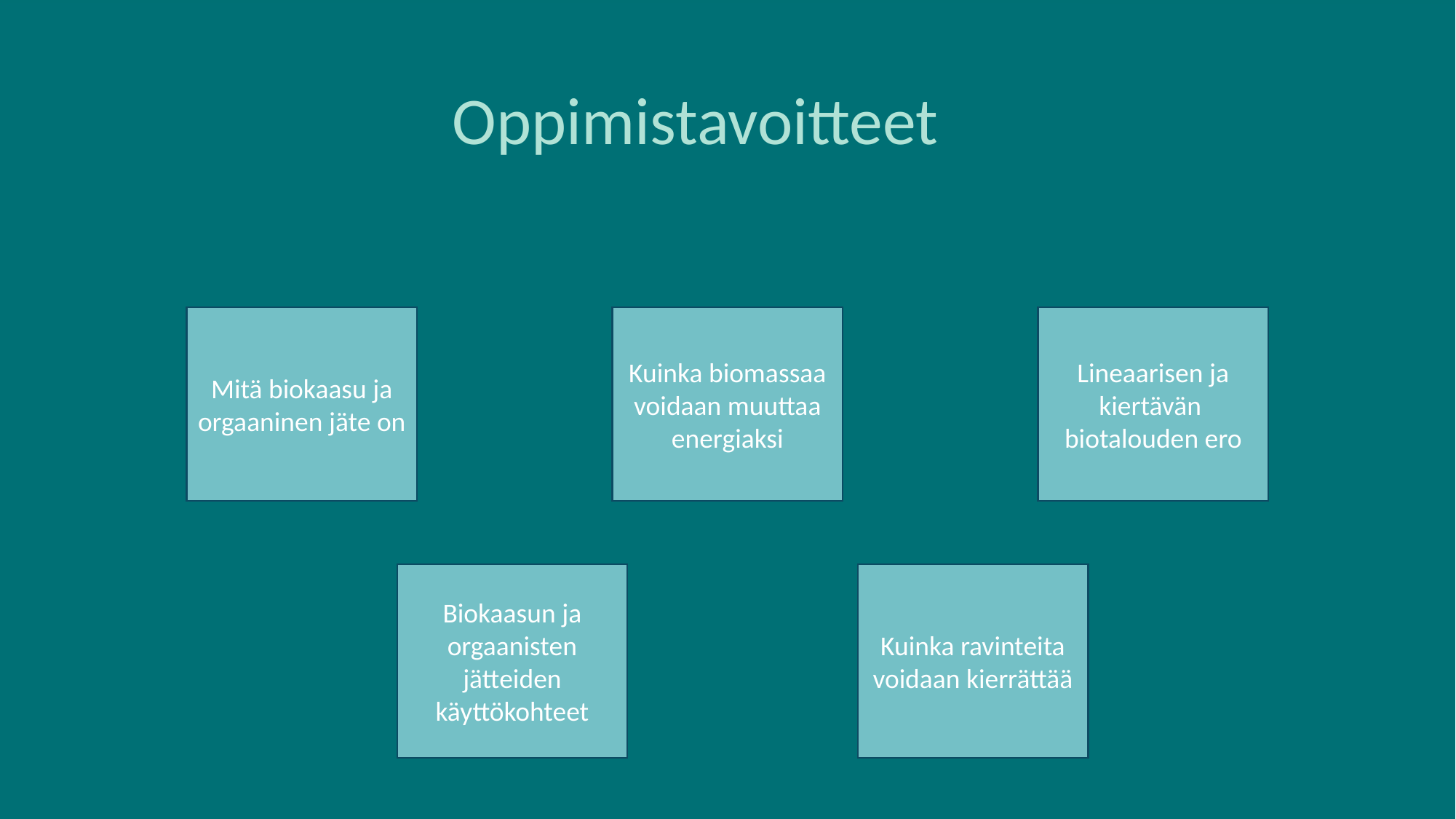

Oppimistavoitteet
Mitä biokaasu ja orgaaninen jäte on
Kuinka biomassaa voidaan muuttaa energiaksi
Lineaarisen ja kiertävän  biotalouden ero
BIOØKONOMI
Biokaasun ja orgaanisten jätteiden käyttökohteet
Kuinka ravinteita voidaan kierrättää